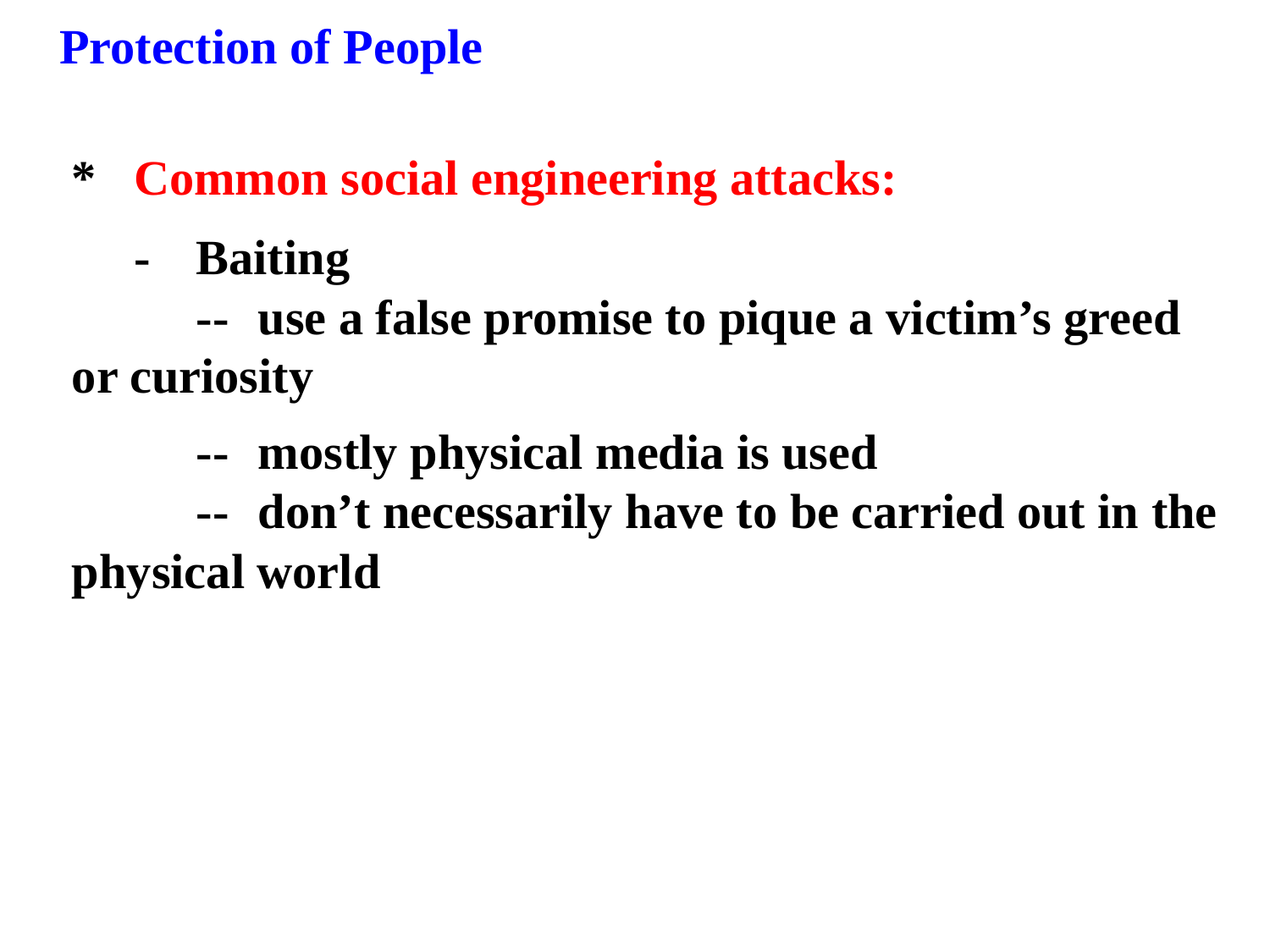

Protection of People
*	Common social engineering attacks:

	-	Baiting
		--	use a false promise to pique a victim’s greed or curiosity

		--	mostly physical media is used
		--	don’t necessarily have to be carried out in the physical world